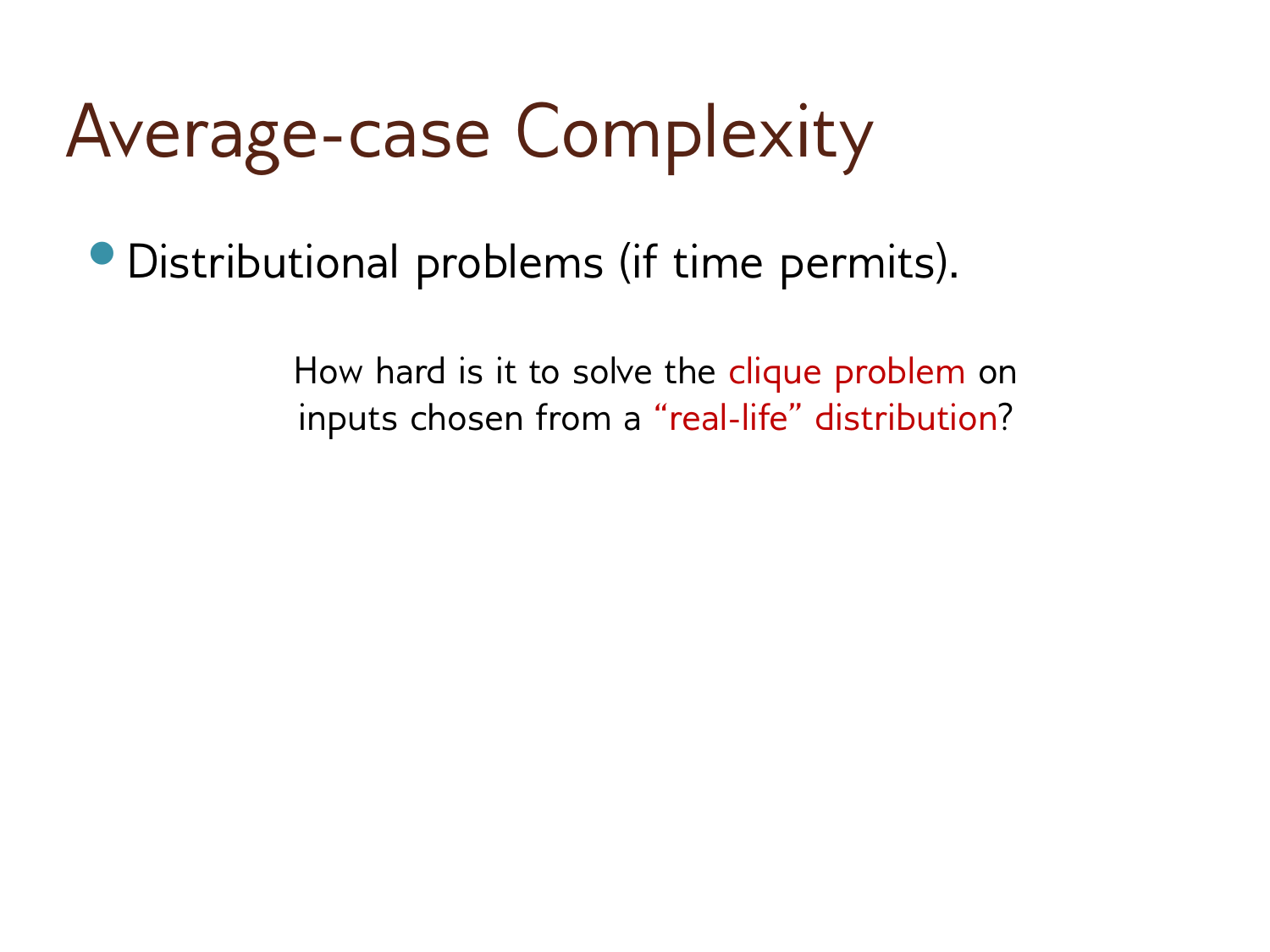

# Average-case Complexity
Distributional problems (if time permits).

How hard is it to solve the clique problem on inputs chosen from a “real-life” distribution?